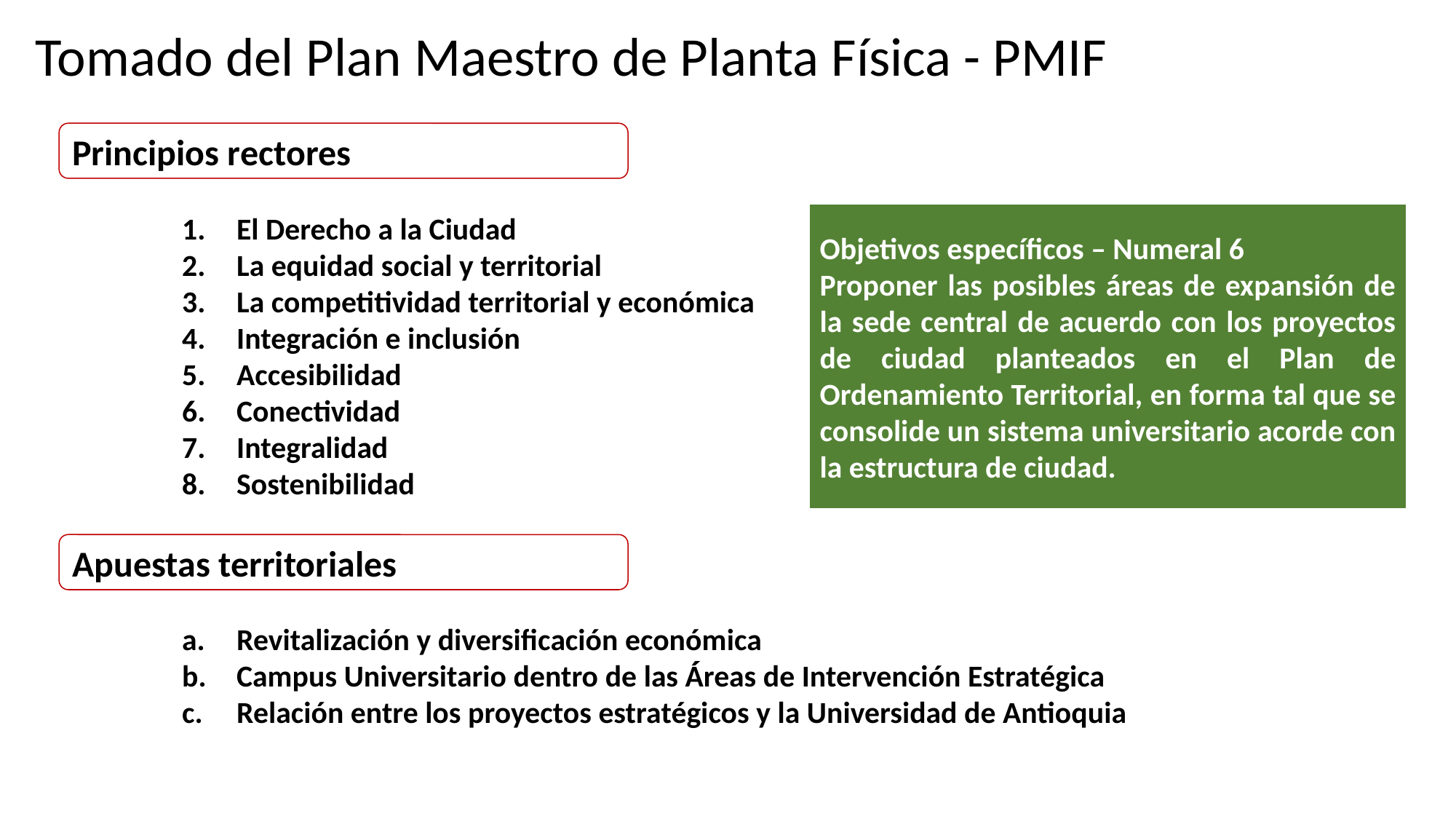

Tomado del Plan Maestro de Planta Física - PMIF

Principios rectores
El Derecho a la Ciudad
La equidad social y territorial
La competitividad territorial y económica
Integración e inclusión
Accesibilidad
Conectividad
Integralidad
Sostenibilidad
Objetivos específicos – Numeral 6
Proponer las posibles áreas de expansión de la sede central de acuerdo con los proyectos de ciudad planteados en el Plan de Ordenamiento Territorial, en forma tal que se consolide un sistema universitario acorde con la estructura de ciudad.

Apuestas territoriales
Revitalización y diversificación económica
Campus Universitario dentro de las Áreas de Intervención Estratégica
Relación entre los proyectos estratégicos y la Universidad de Antioquia